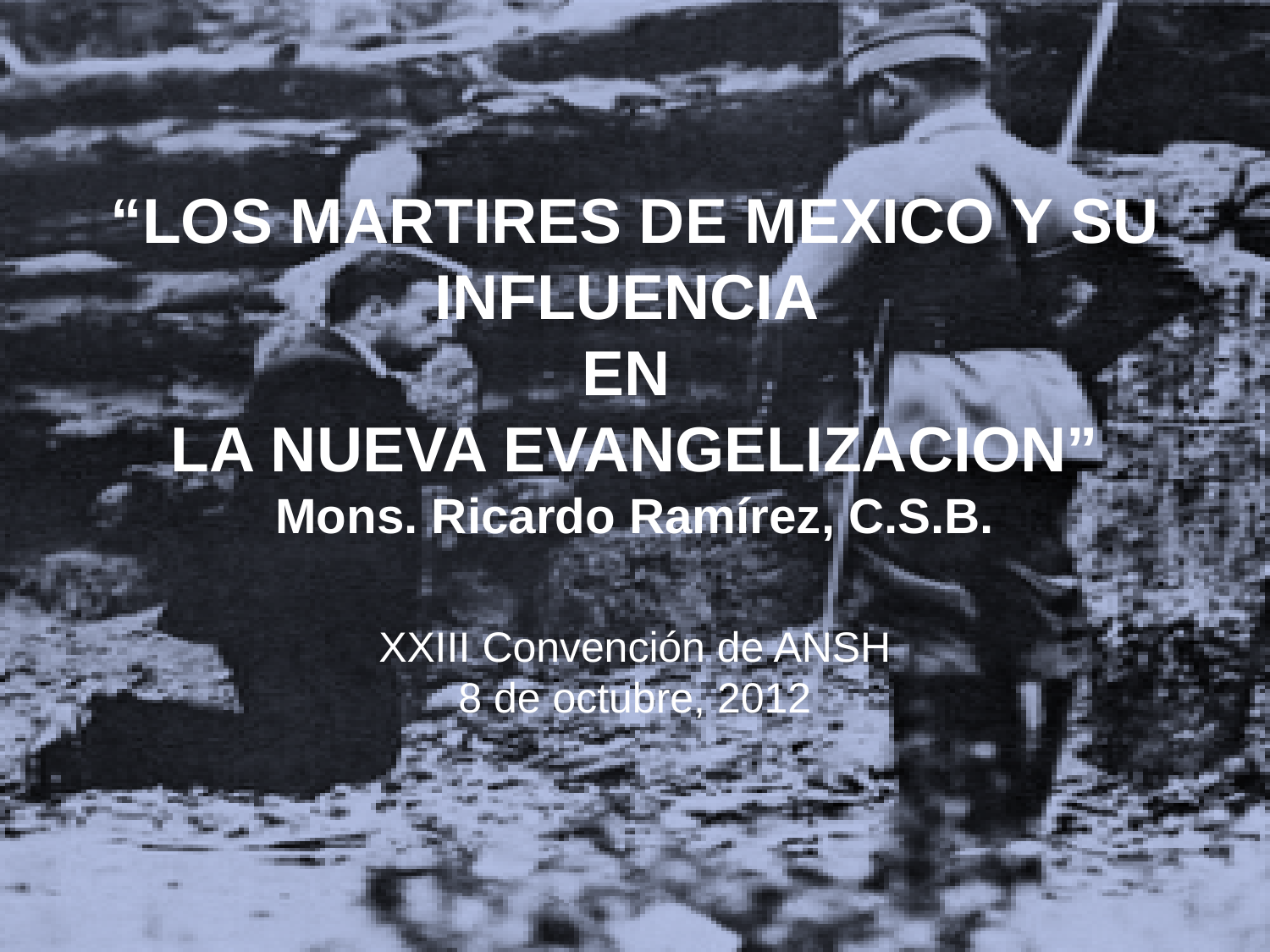

# “LOS MARTIRES DE MEXICO Y SU INFLUENCIA EN LA NUEVA EVANGELIZACION” Mons. Ricardo Ramírez, C.S.B. XXIII Convención de ANSH 8 de octubre, 2012